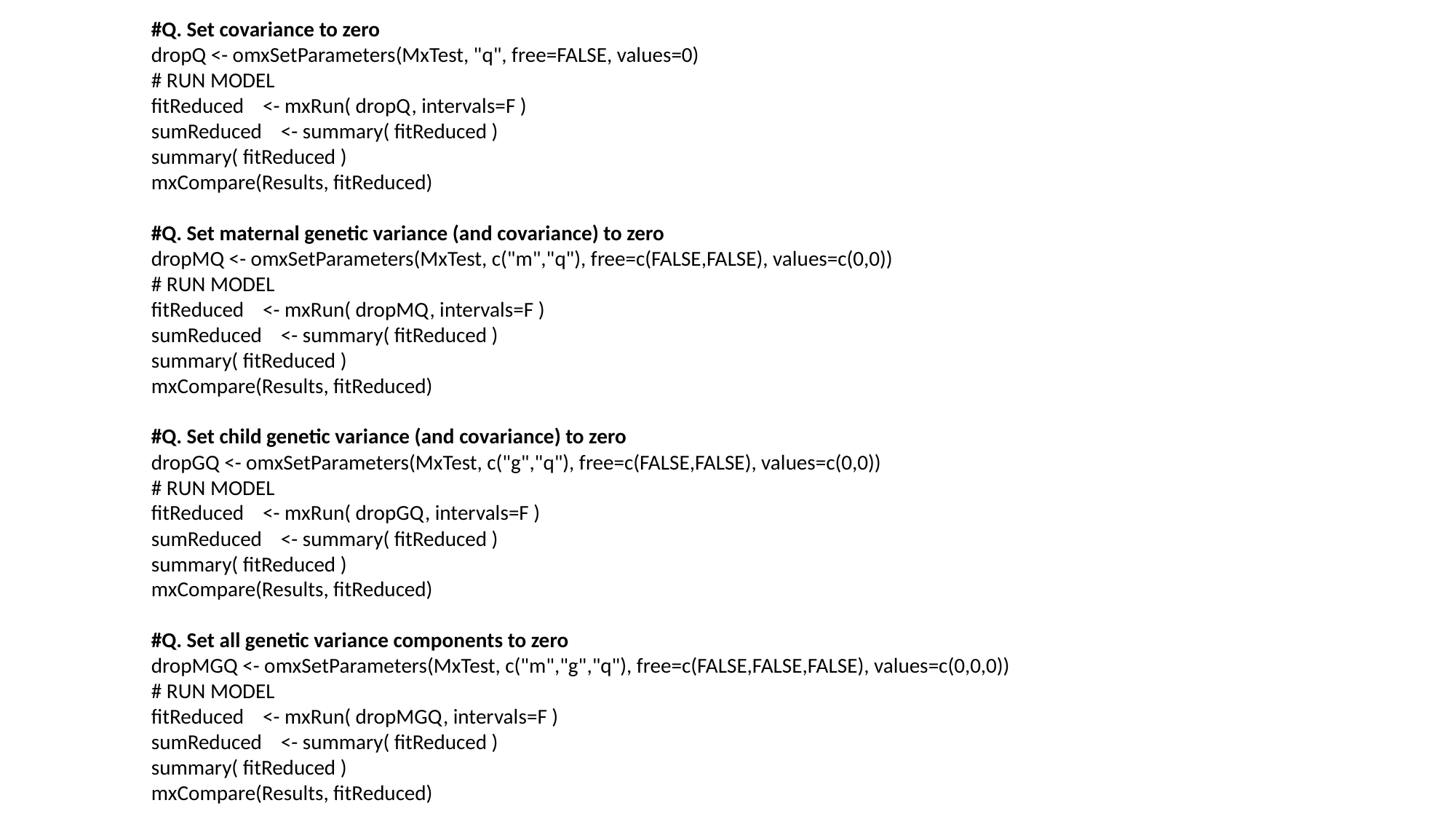

#Q. Set covariance to zero
dropQ <- omxSetParameters(MxTest, "q", free=FALSE, values=0)
# RUN MODEL
fitReduced    <- mxRun( dropQ, intervals=F )
sumReduced    <- summary( fitReduced )
summary( fitReduced )
mxCompare(Results, fitReduced)

#Q. Set maternal genetic variance (and covariance) to zero
dropMQ <- omxSetParameters(MxTest, c("m","q"), free=c(FALSE,FALSE), values=c(0,0))
# RUN MODEL
fitReduced    <- mxRun( dropMQ, intervals=F )
sumReduced    <- summary( fitReduced )
summary( fitReduced )
mxCompare(Results, fitReduced)

#Q. Set child genetic variance (and covariance) to zero
dropGQ <- omxSetParameters(MxTest, c("g","q"), free=c(FALSE,FALSE), values=c(0,0))
# RUN MODEL
fitReduced    <- mxRun( dropGQ, intervals=F )
sumReduced    <- summary( fitReduced )
summary( fitReduced )
mxCompare(Results, fitReduced)

#Q. Set all genetic variance components to zero
dropMGQ <- omxSetParameters(MxTest, c("m","g","q"), free=c(FALSE,FALSE,FALSE), values=c(0,0,0))
# RUN MODEL
fitReduced    <- mxRun( dropMGQ, intervals=F )
sumReduced    <- summary( fitReduced )
summary( fitReduced )
mxCompare(Results, fitReduced)